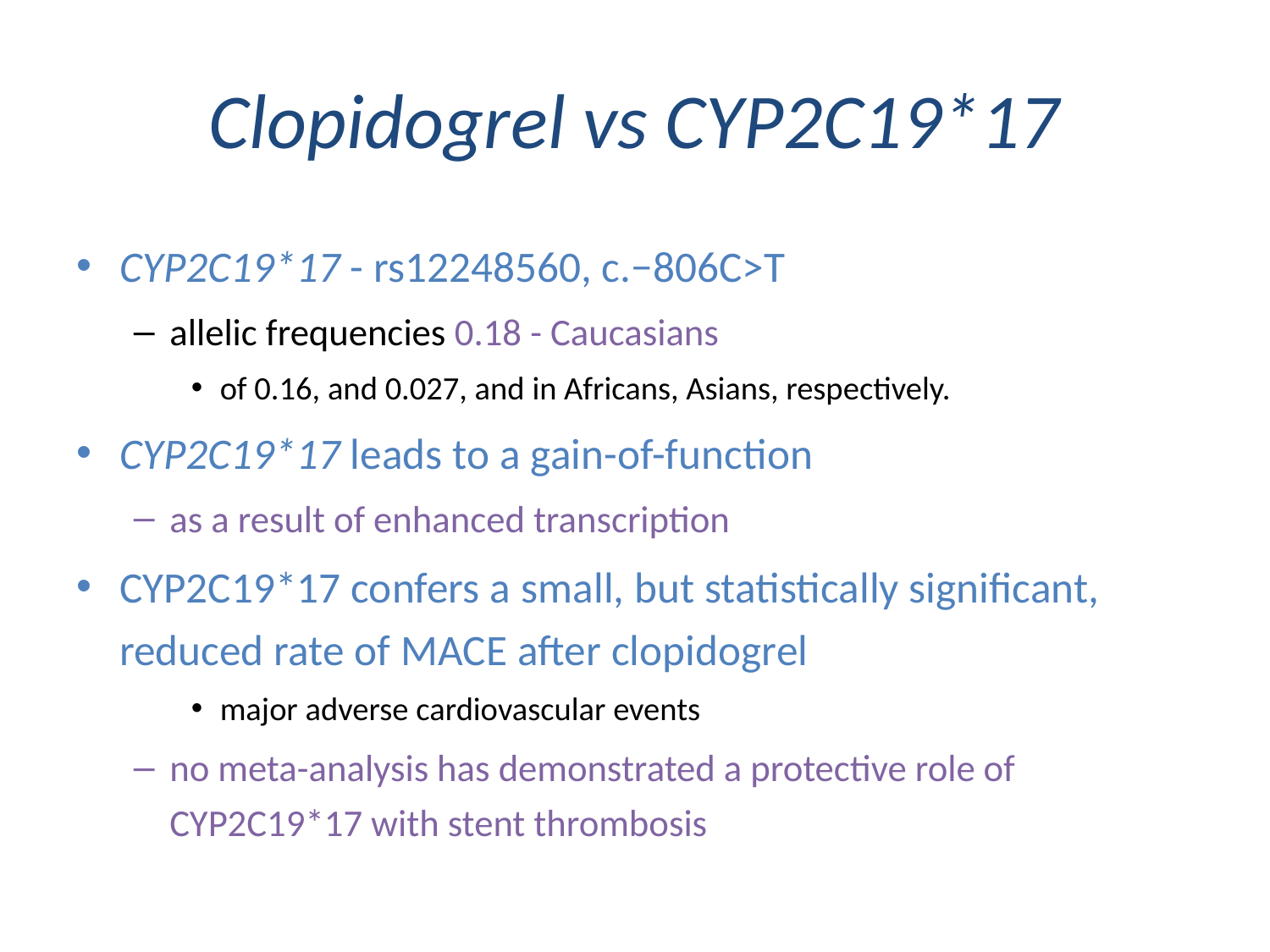

# Clopidogrel vs CYP2C19*17
CYP2C19*17 - rs12248560, c.−806C>T
allelic frequencies 0.18 - Caucasians
of 0.16, and 0.027, and in Africans, Asians, respectively.
CYP2C19*17 leads to a gain-of-function
as a result of enhanced transcription
CYP2C19*17 confers a small, but statistically significant, reduced rate of MACE after clopidogrel
major adverse cardiovascular events
no meta-analysis has demonstrated a protective role of CYP2C19*17 with stent thrombosis